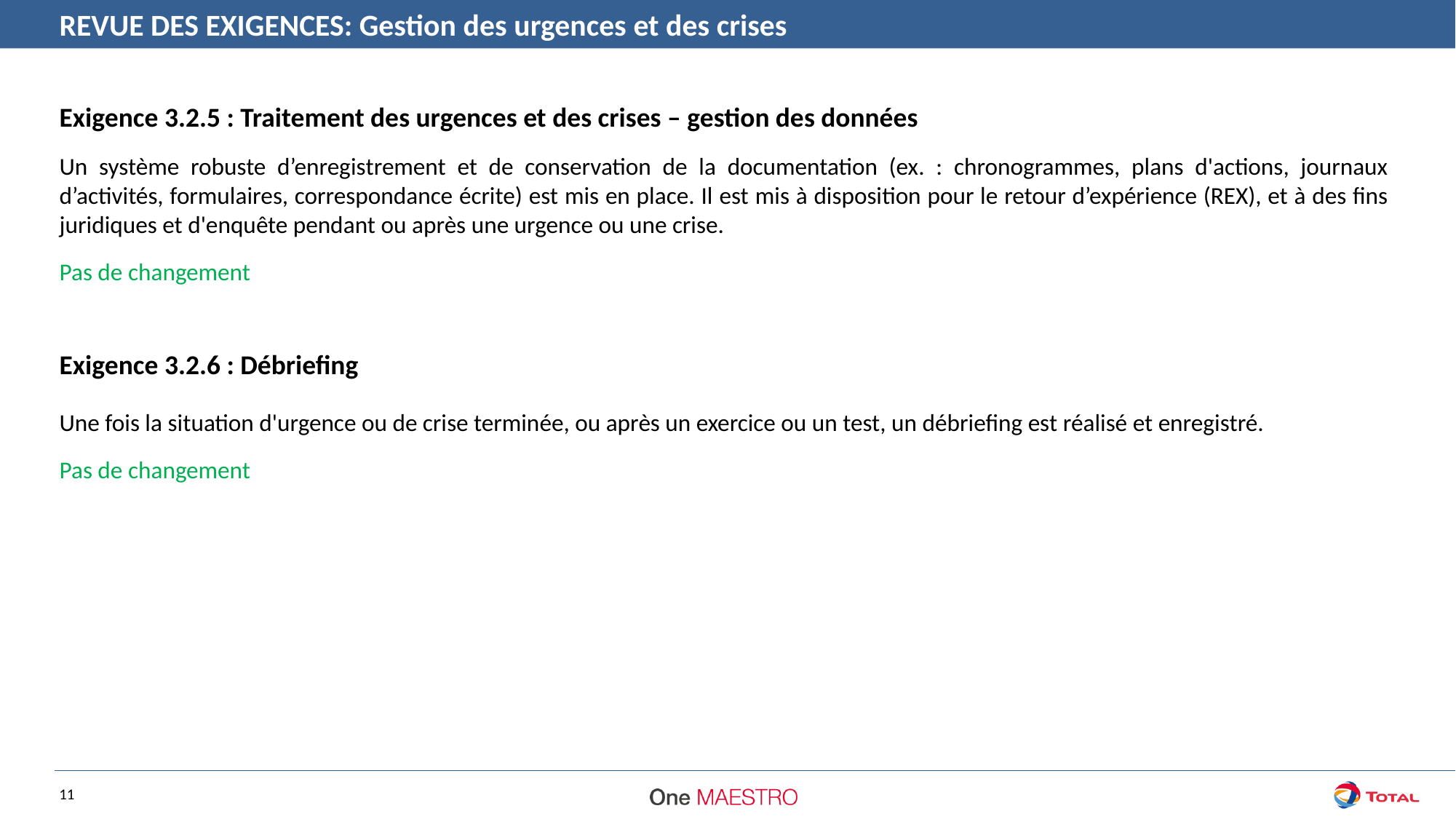

REVUE DES EXIGENCES: Gestion des urgences et des crises
Exigence 3.2.5 : Traitement des urgences et des crises – gestion des données
Un système robuste d’enregistrement et de conservation de la documentation (ex. : chronogrammes, plans d'actions, journaux d’activités, formulaires, correspondance écrite) est mis en place. Il est mis à disposition pour le retour d’expérience (REX), et à des fins juridiques et d'enquête pendant ou après une urgence ou une crise.
Pas de changement

Exigence 3.2.6 : Débriefing
Une fois la situation d'urgence ou de crise terminée, ou après un exercice ou un test, un débriefing est réalisé et enregistré.
Pas de changement